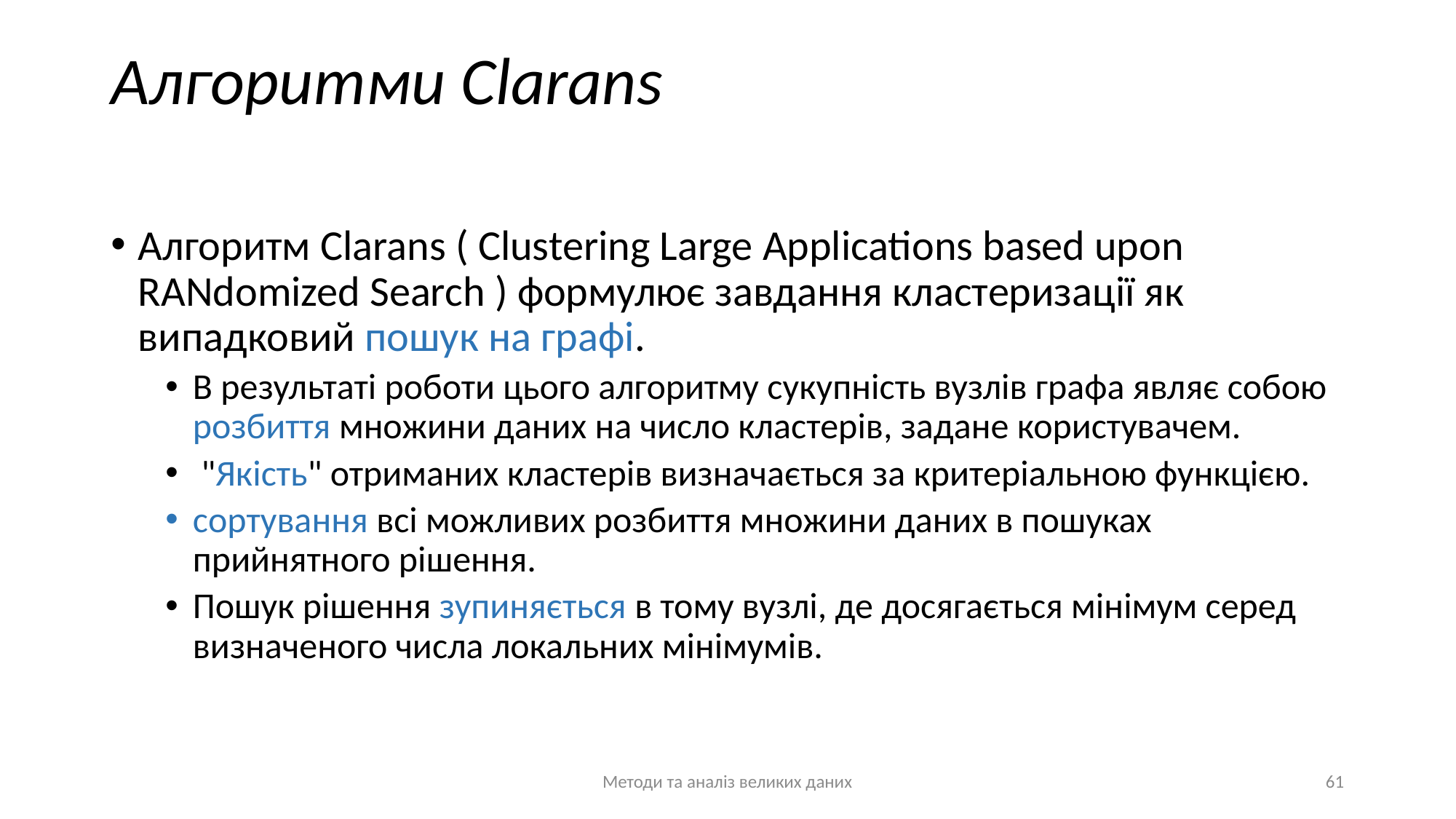

# Алгоритми Clarans
Алгоритм Clarans ( Clustering Large Applications based upon RANdomized Search ) формулює завдання кластеризації як випадковий пошук на графі.
В результаті роботи цього алгоритму сукупність вузлів графа являє собою розбиття множини даних на число кластерів, задане користувачем.
 "Якість" отриманих кластерів визначається за критеріальною функцією.
сортування всі можливих розбиття множини даних в пошуках прийнятного рішення.
Пошук рішення зупиняється в тому вузлі, де досягається мінімум серед визначеного числа локальних мінімумів.
Методи та аналіз великих даних
61